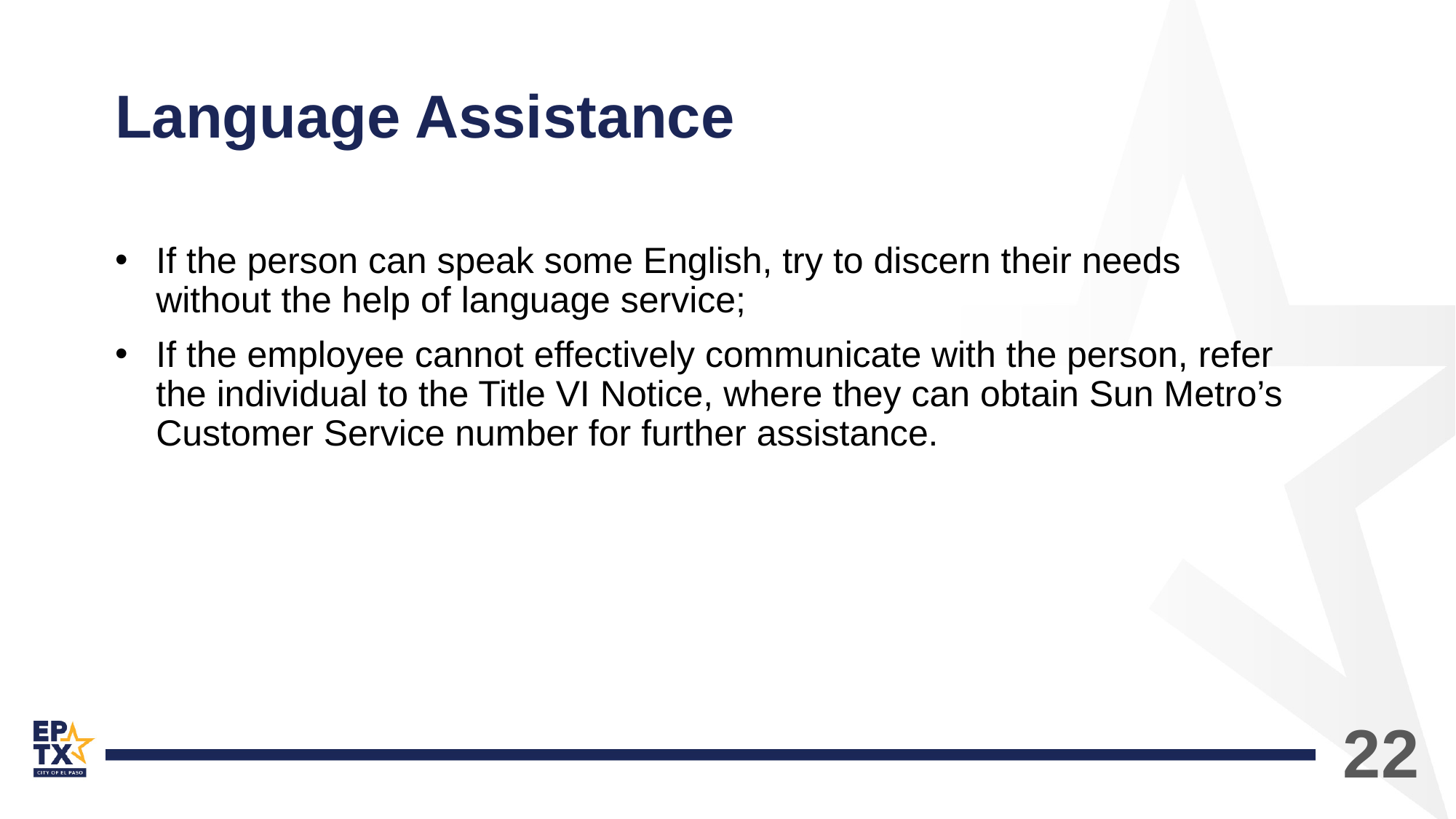

# Language Assistance
If the person can speak some English, try to discern their needs without the help of language service;
If the employee cannot effectively communicate with the person, refer the individual to the Title VI Notice, where they can obtain Sun Metro’s Customer Service number for further assistance.

22